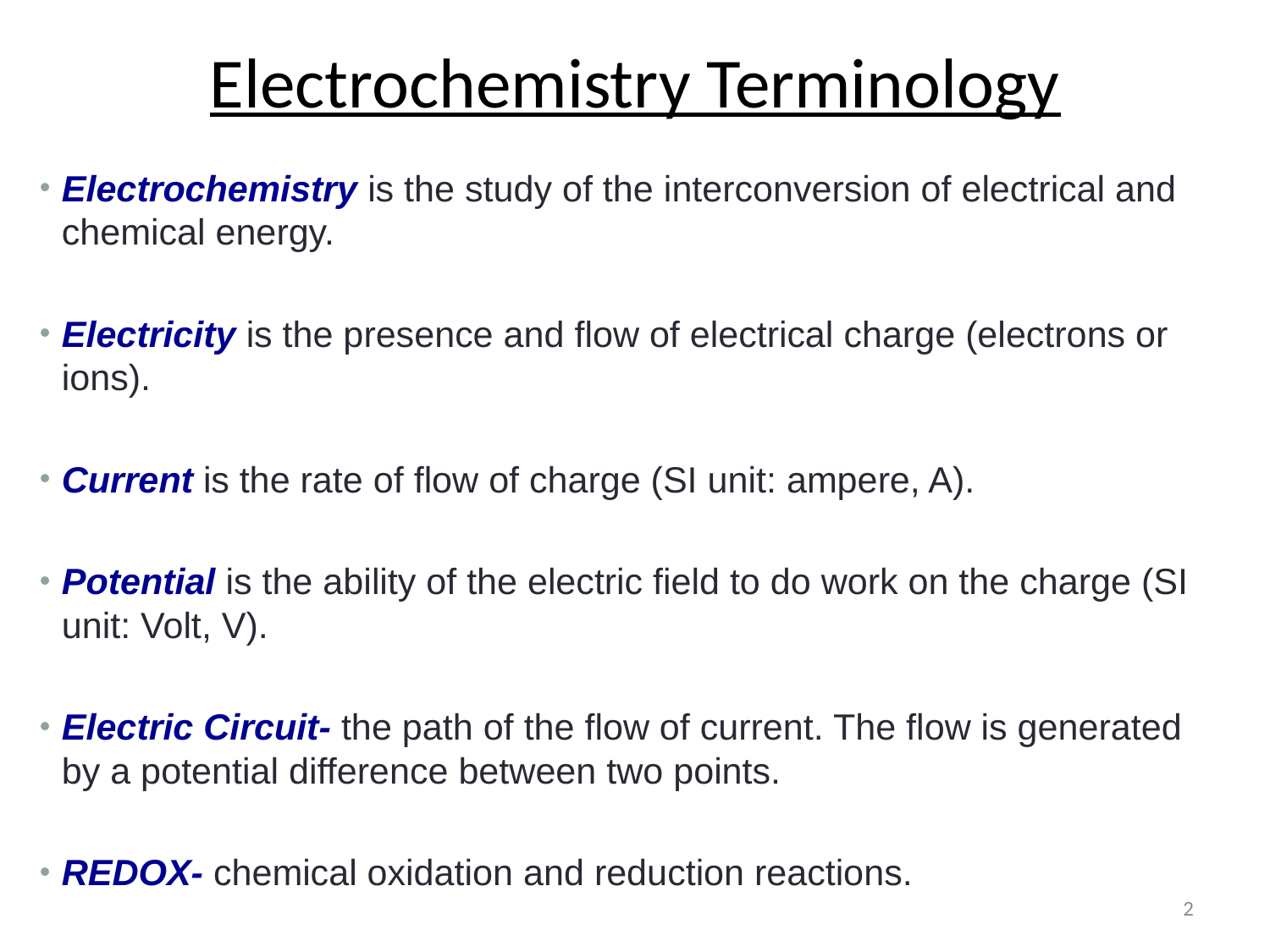

Electrochemistry Terminology
Electrochemistry is the study of the interconversion of electrical and chemical energy.

Electricity is the presence and flow of electrical charge (electrons or ions).

Current is the rate of flow of charge (SI unit: ampere, A).

Potential is the ability of the electric field to do work on the charge (SI unit: Volt, V).

Electric Circuit- the path of the flow of current. The flow is generated by a potential difference between two points.

REDOX- chemical oxidation and reduction reactions.

2